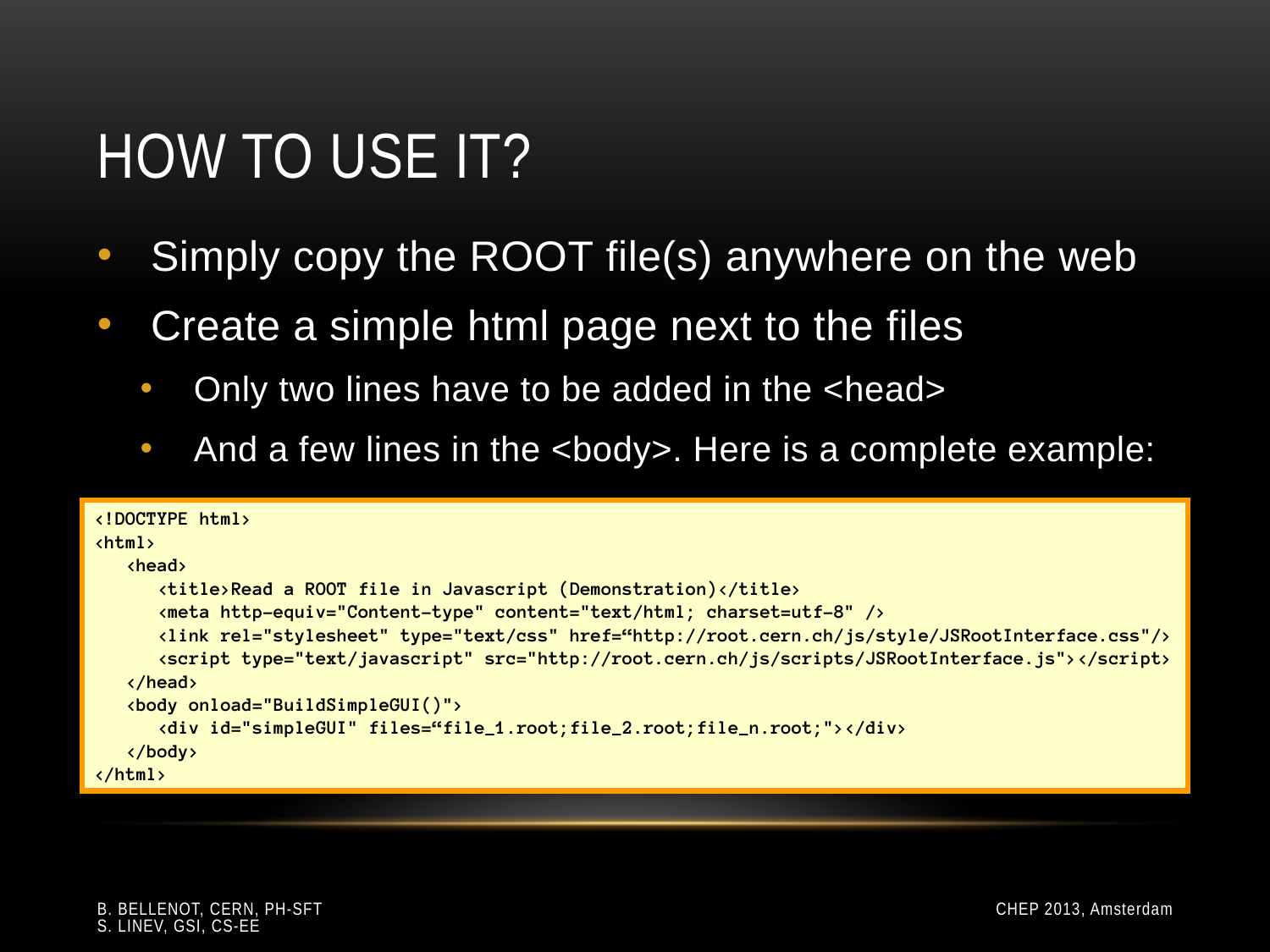

# How to use it?
Simply copy the ROOT file(s) anywhere on the web
Create a simple html page next to the files
Only two lines have to be added in the <head>
And a few lines in the <body>. Here is a complete example:
<!DOCTYPE html>
<html>
   <head>
      <title>Read a ROOT file in Javascript (Demonstration)</title>
      <meta http-equiv="Content-type" content="text/html; charset=utf-8" />
      <link rel="stylesheet" type="text/css" href=“http://root.cern.ch/js/style/JSRootInterface.css"/>
      <script type="text/javascript" src="http://root.cern.ch/js/scripts/JSRootInterface.js"></script>
   </head>
   <body onload="BuildSimpleGUI()">
      <div id="simpleGUI" files=“file_1.root;file_2.root;file_n.root;"></div>
   </body>
</html>
B. Bellenot, CERN, PH-SFT S. Linev, GSI, CS-EE